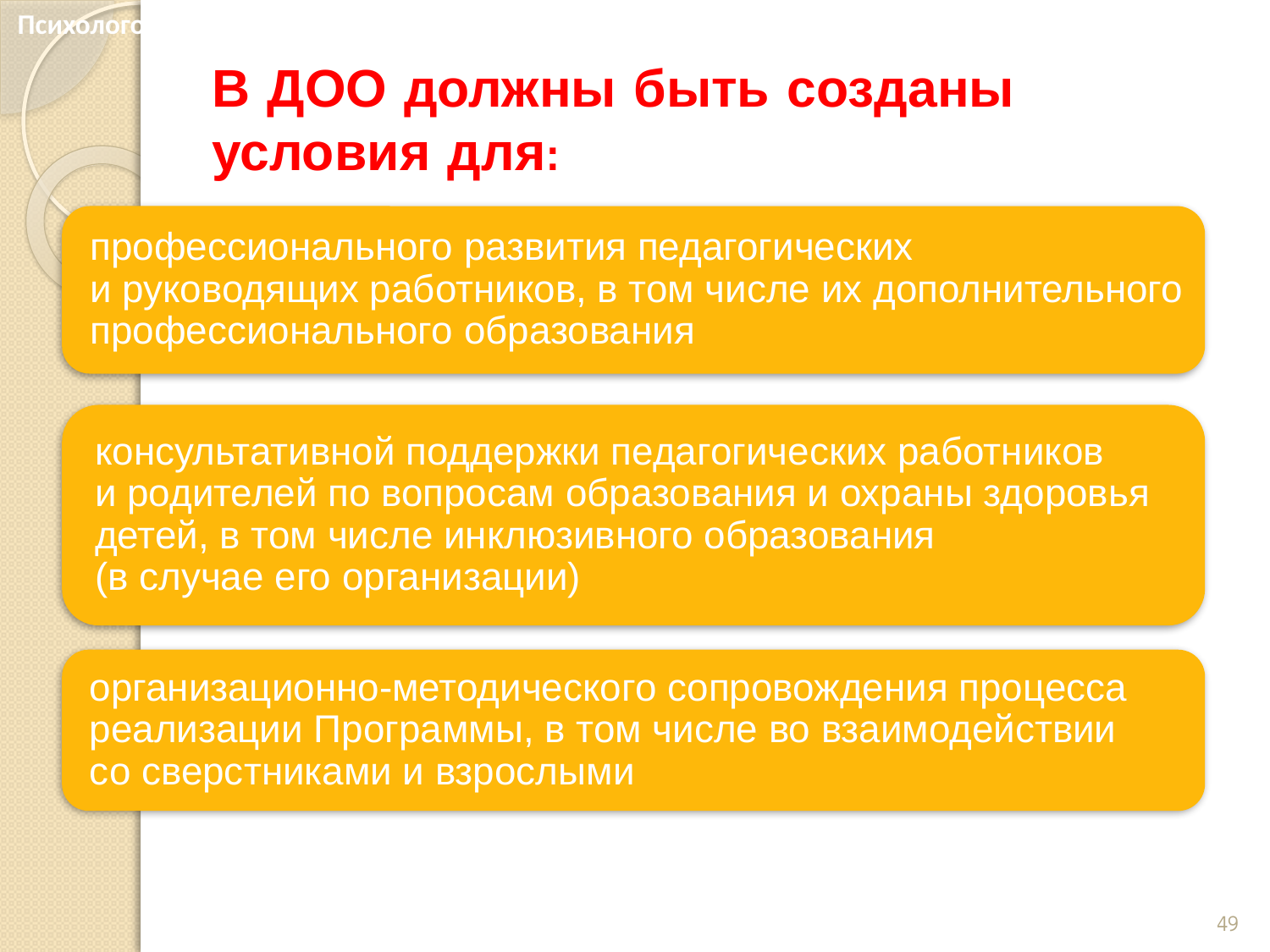

Психолого-педагогические условия реализации Программы
# В ДОО должны быть созданы условия для:
профессионального развития педагогических
и руководящих работников, в том числе их дополнительного профессионального образования
консультативной поддержки педагогических работников
и родителей по вопросам образования и охраны здоровья детей, в том числе инклюзивного образования
(в случае его организации)
организационно-методического сопровождения процесса реализации Программы, в том числе во взаимодействии
со сверстниками и взрослыми
49